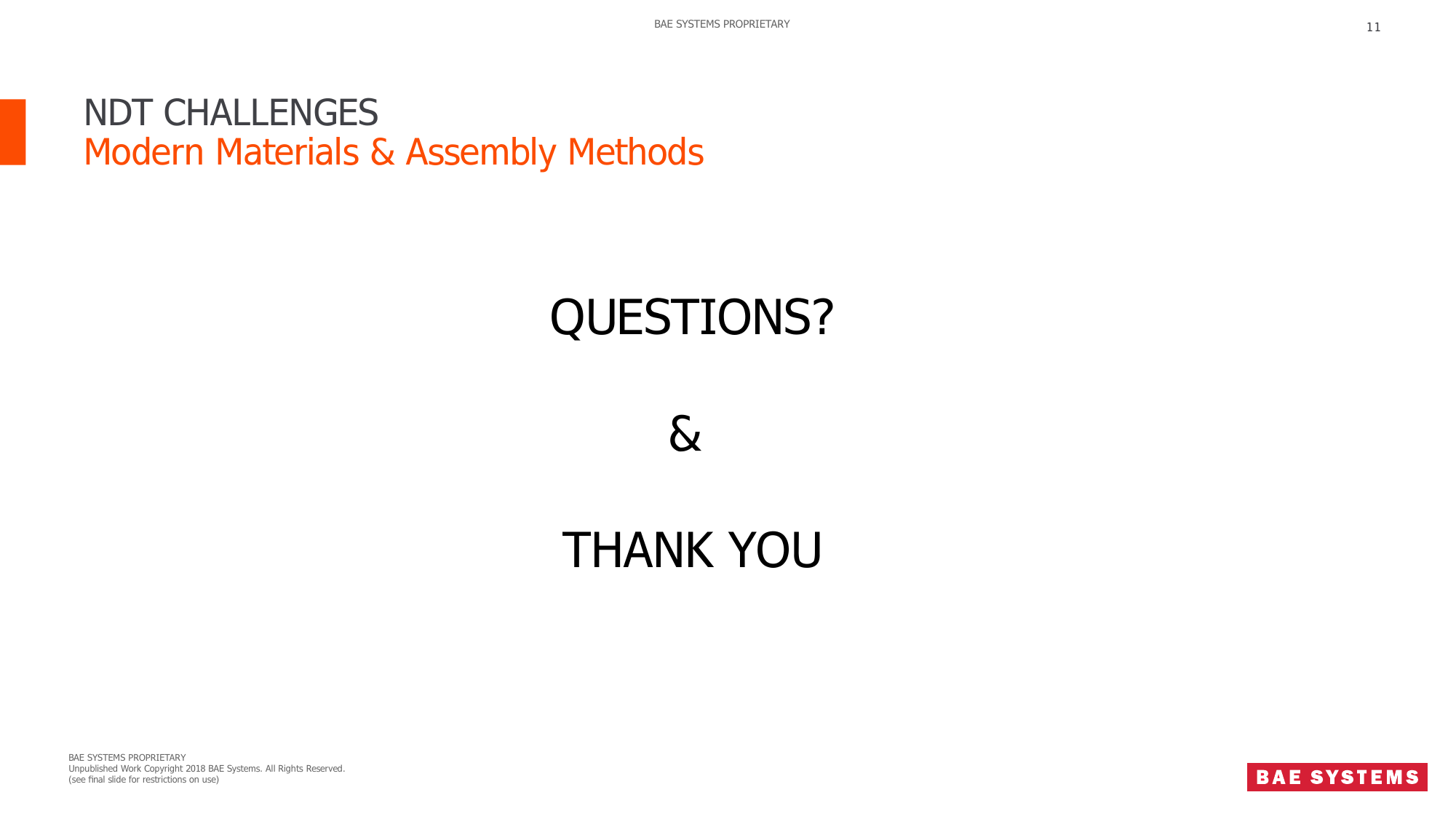

11
# NDT CHALLENGES Modern Materials & Assembly Methods
QUESTIONS?

&

THANK YOU